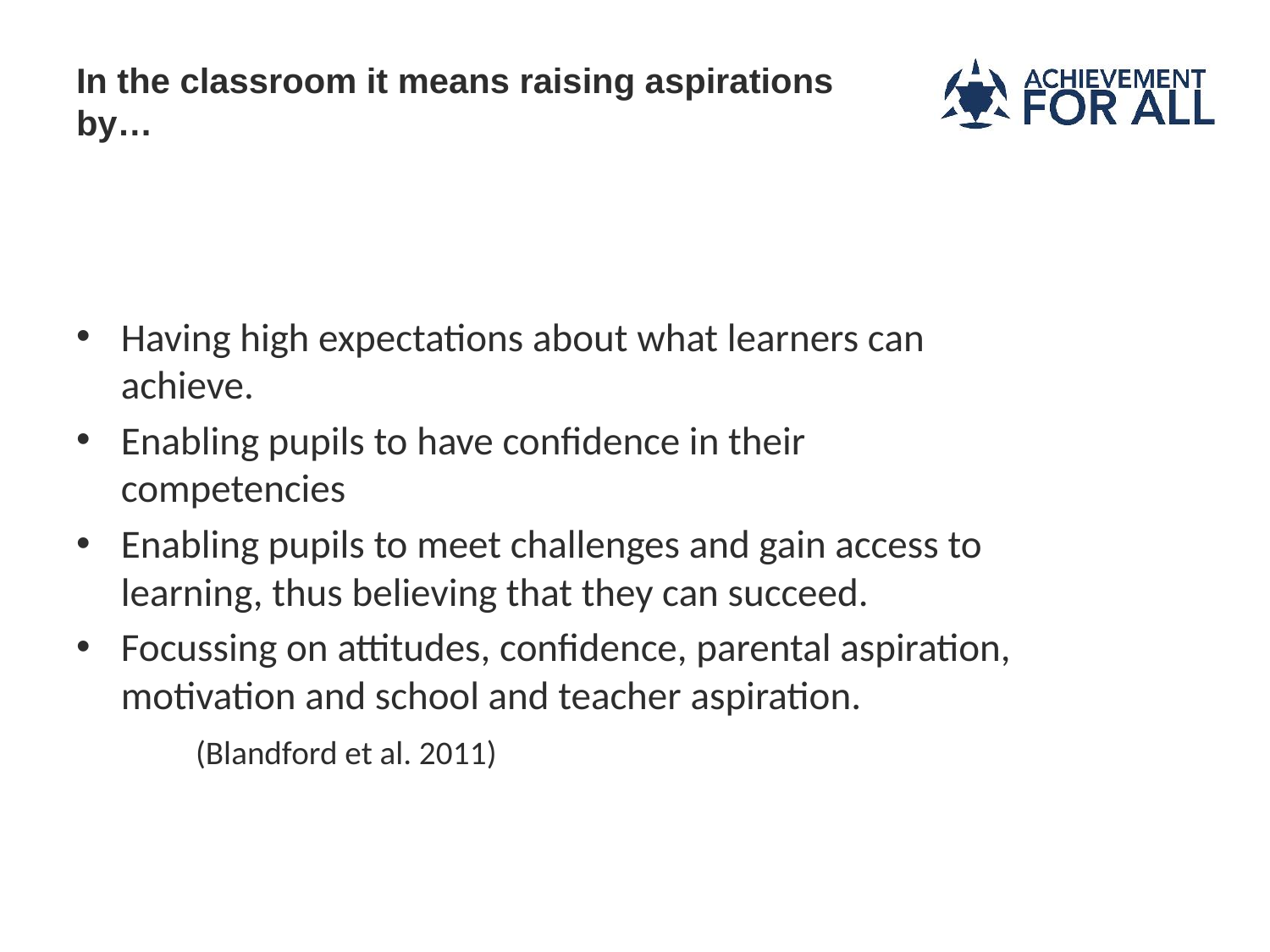

# In the classroom it means raising aspirations by…

Having high expectations about what learners can achieve.
Enabling pupils to have confidence in their competencies
Enabling pupils to meet challenges and gain access to learning, thus believing that they can succeed.
Focussing on attitudes, confidence, parental aspiration, motivation and school and teacher aspiration.
								(Blandford et al. 2011)